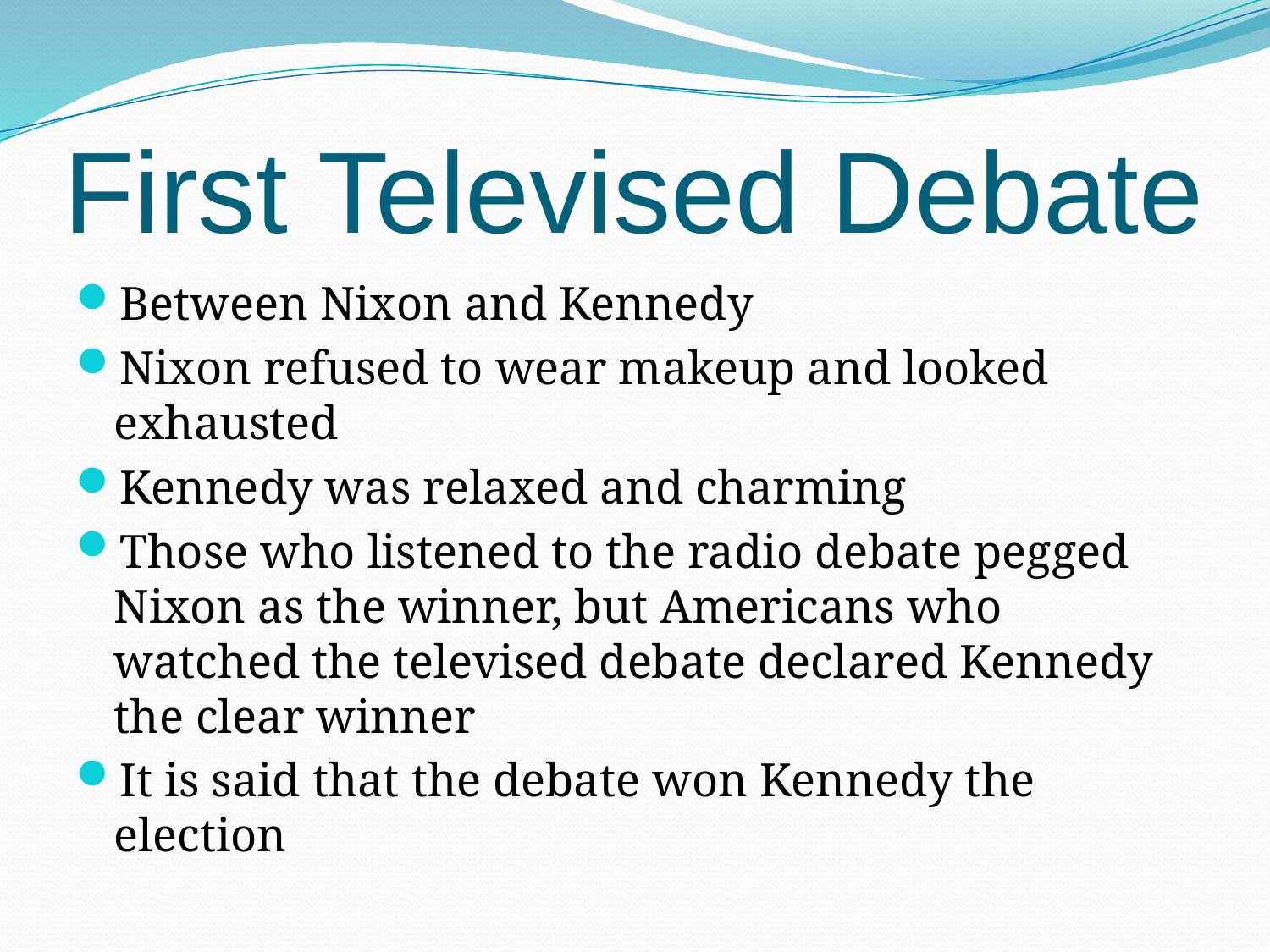

# First Televised Debate
Between Nixon and Kennedy
Nixon refused to wear makeup and looked exhausted
Kennedy was relaxed and charming
Those who listened to the radio debate pegged Nixon as the winner, but Americans who watched the televised debate declared Kennedy the clear winner
It is said that the debate won Kennedy the election